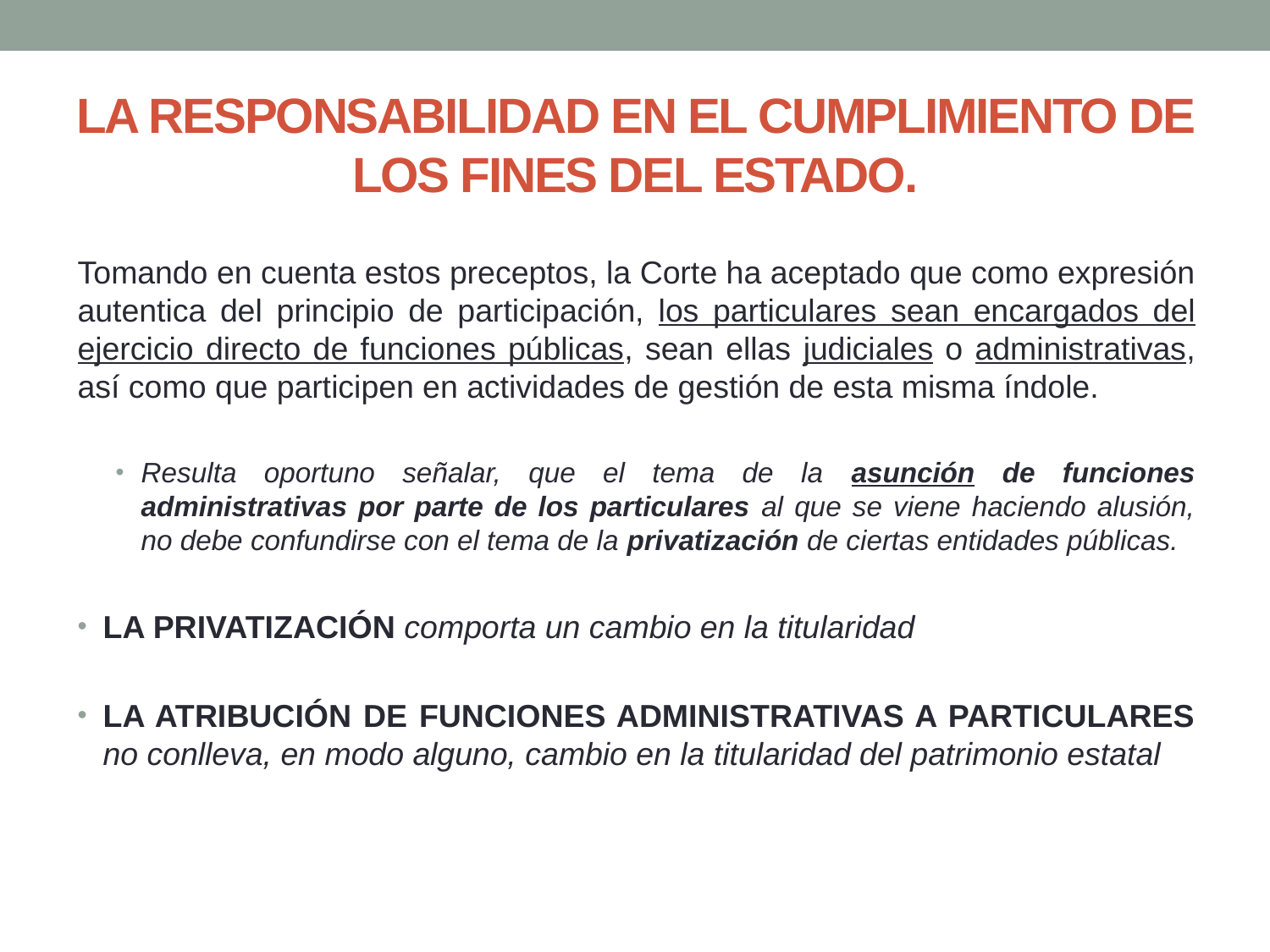

# LA RESPONSABILIDAD EN EL CUMPLIMIENTO DE LOS FINES DEL ESTADO.
Tomando en cuenta estos preceptos, la Corte ha aceptado que como expresión autentica del principio de participación, los particulares sean encargados del ejercicio directo de funciones públicas, sean ellas judiciales o administrativas, así como que participen en actividades de gestión de esta misma índole.

Resulta oportuno señalar, que el tema de la asunción de funciones administrativas por parte de los particulares al que se viene haciendo alusión, no debe confundirse con el tema de la privatización de ciertas entidades públicas.

LA PRIVATIZACIÓN comporta un cambio en la titularidad

LA ATRIBUCIÓN DE FUNCIONES ADMINISTRATIVAS A PARTICULARES no conlleva, en modo alguno, cambio en la titularidad del patrimonio estatal